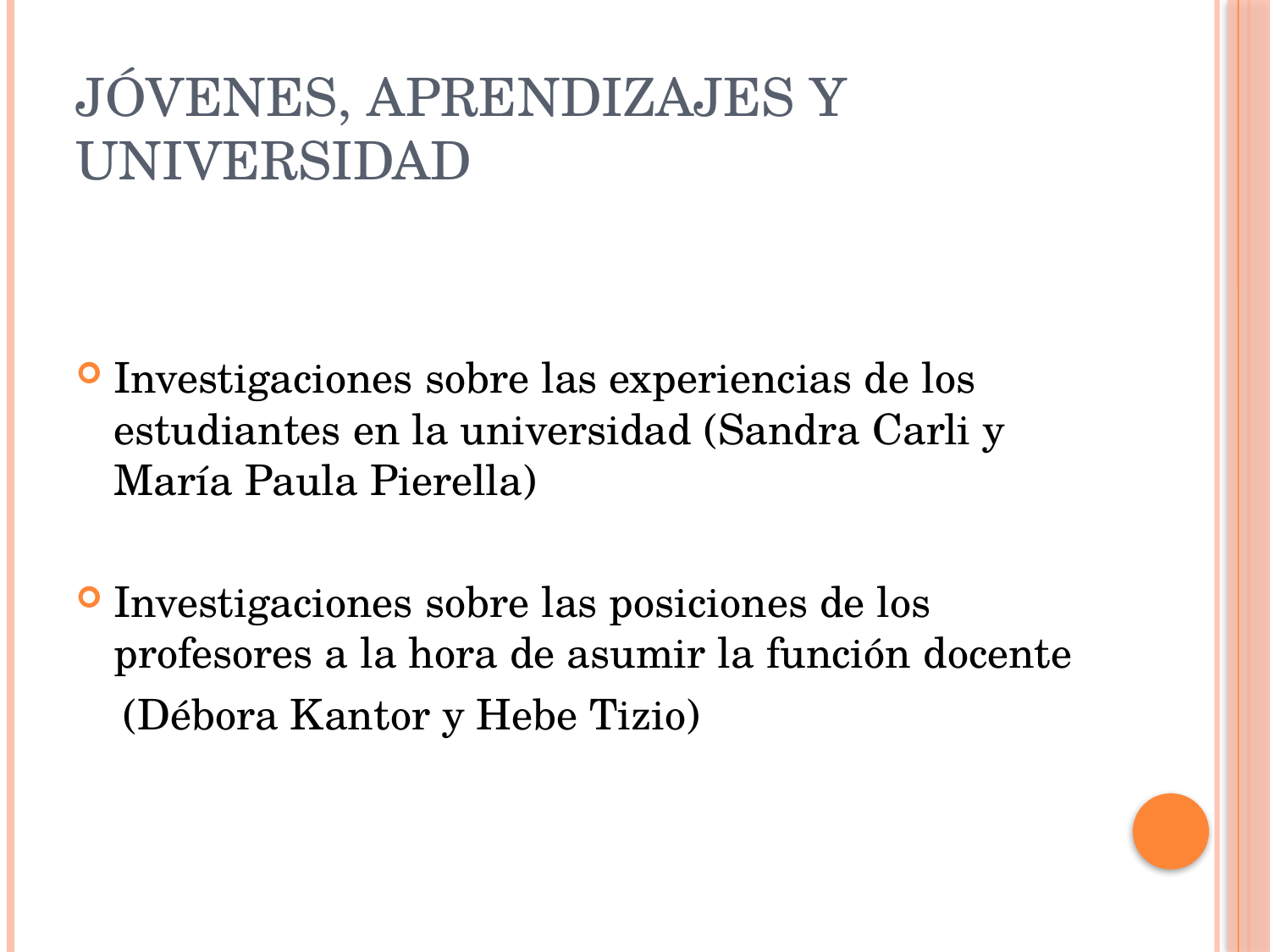

# Jóvenes, aprendizajes y universidad

Investigaciones sobre las experiencias de los estudiantes en la universidad (Sandra Carli y María Paula Pierella)

Investigaciones sobre las posiciones de los profesores a la hora de asumir la función docente
    (Débora Kantor y Hebe Tizio)